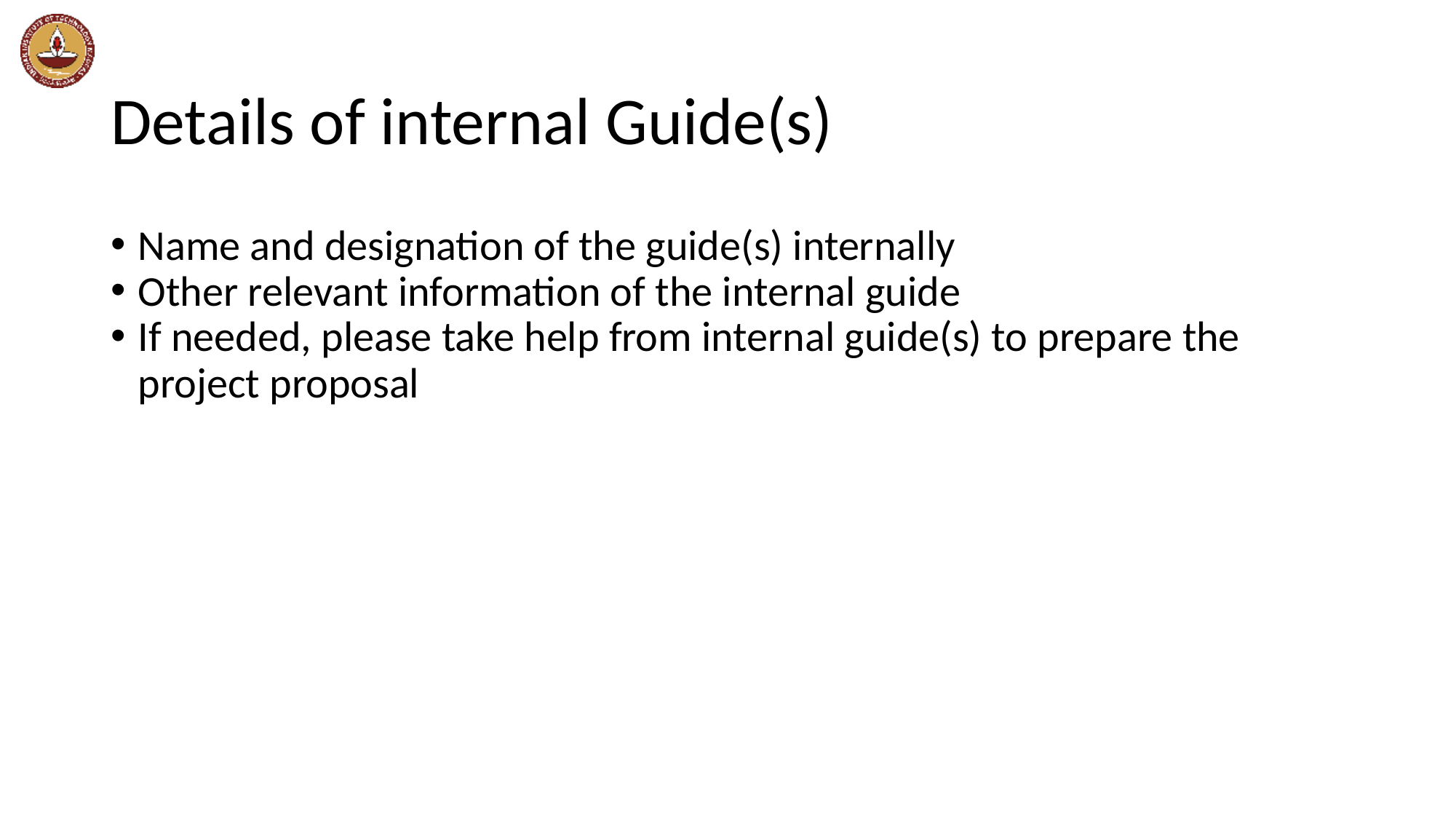

Details of internal Guide(s)
Name and designation of the guide(s) internally
Other relevant information of the internal guide
If needed, please take help from internal guide(s) to prepare the project proposal